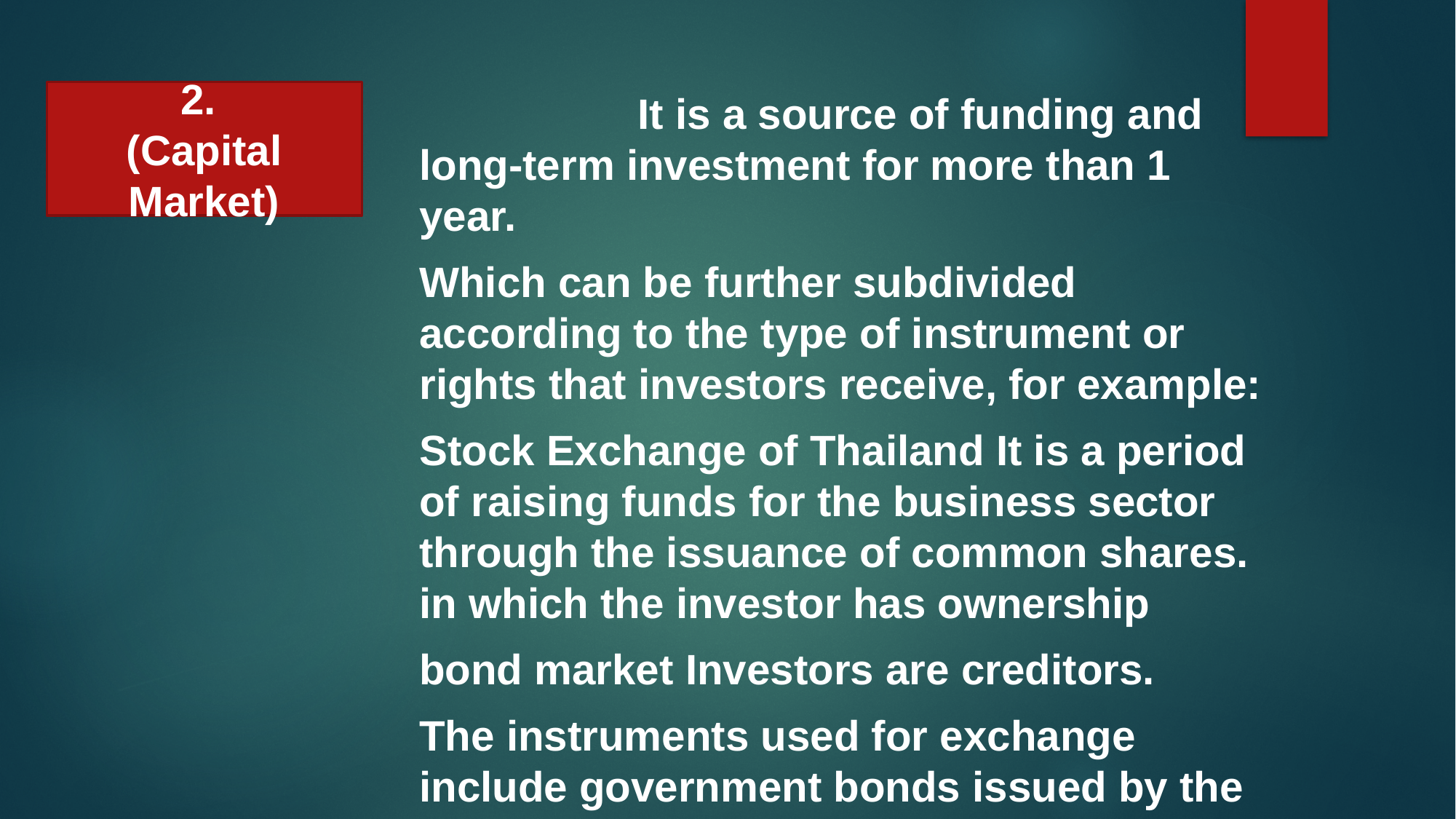

2.
(Capital Market)
	 	It is a source of funding and long-term investment for more than 1 year.
Which can be further subdivided according to the type of instrument or rights that investors receive, for example:
Stock Exchange of Thailand It is a period of raising funds for the business sector through the issuance of common shares. in which the investor has ownership
bond market Investors are creditors.
The instruments used for exchange include government bonds issued by the government sector. and long-term debentures issued by the private sector